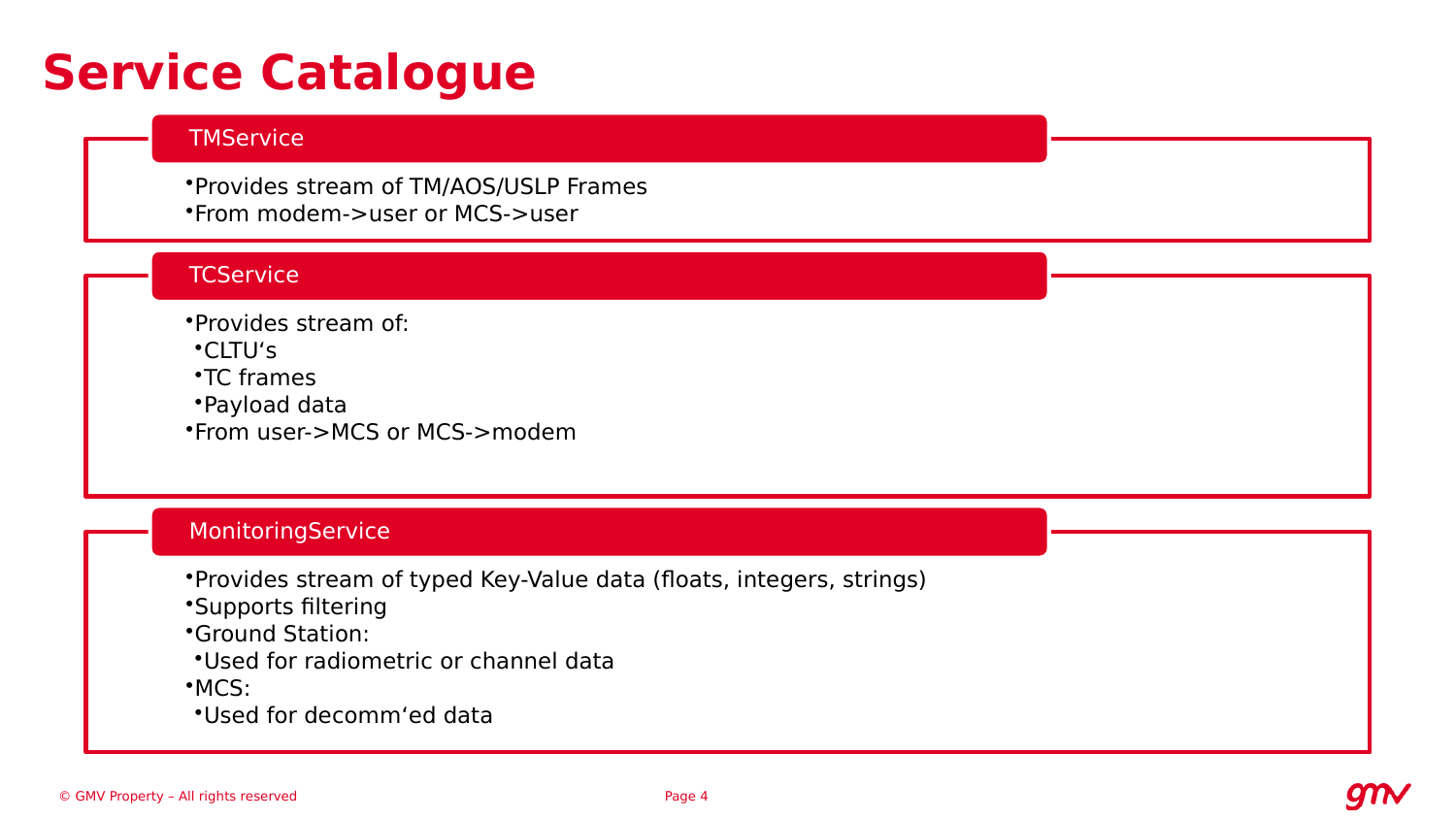

# Service Catalogue
Provides stream of TM/AOS/USLP Frames
From modem->user or MCS->user
TMService
Provides stream of:
CLTU‘s
TC frames
Payload data
From user->MCS or MCS->modem

TCService
Provides stream of typed Key-Value data (floats, integers, strings)
Supports filtering
Ground Station:
Used for radiometric or channel data
MCS:
Used for decomm‘ed data
MonitoringService
© GMV Property – All rights reserved